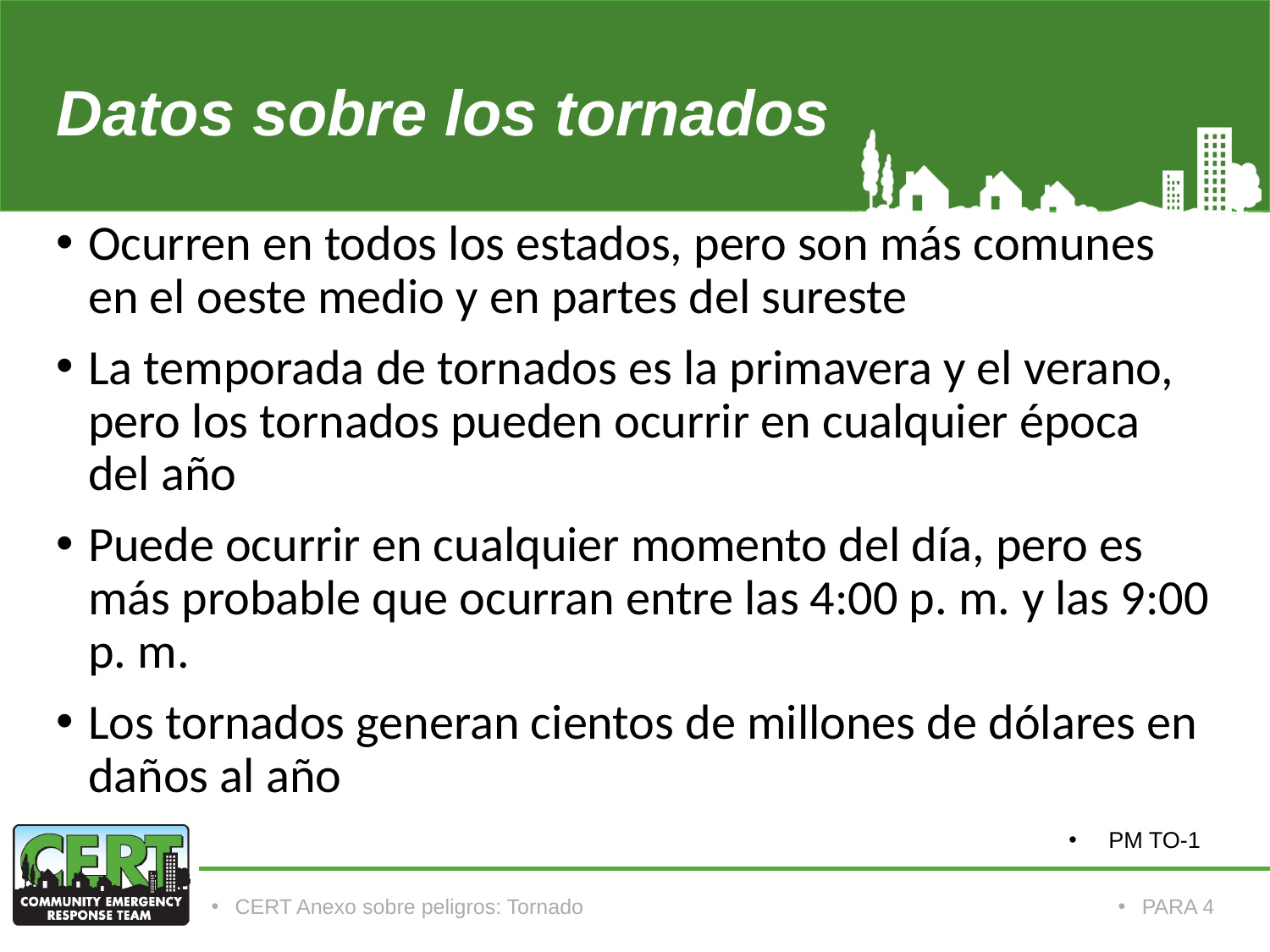

# Datos sobre los tornados
Ocurren en todos los estados, pero son más comunes en el oeste medio y en partes del sureste
La temporada de tornados es la primavera y el verano, pero los tornados pueden ocurrir en cualquier época del año
Puede ocurrir en cualquier momento del día, pero es más probable que ocurran entre las 4:00 p. m. y las 9:00 p. m.
Los tornados generan cientos de millones de dólares en daños al año
PM TO-1
CERT Anexo sobre peligros: Tornado
PARA 4